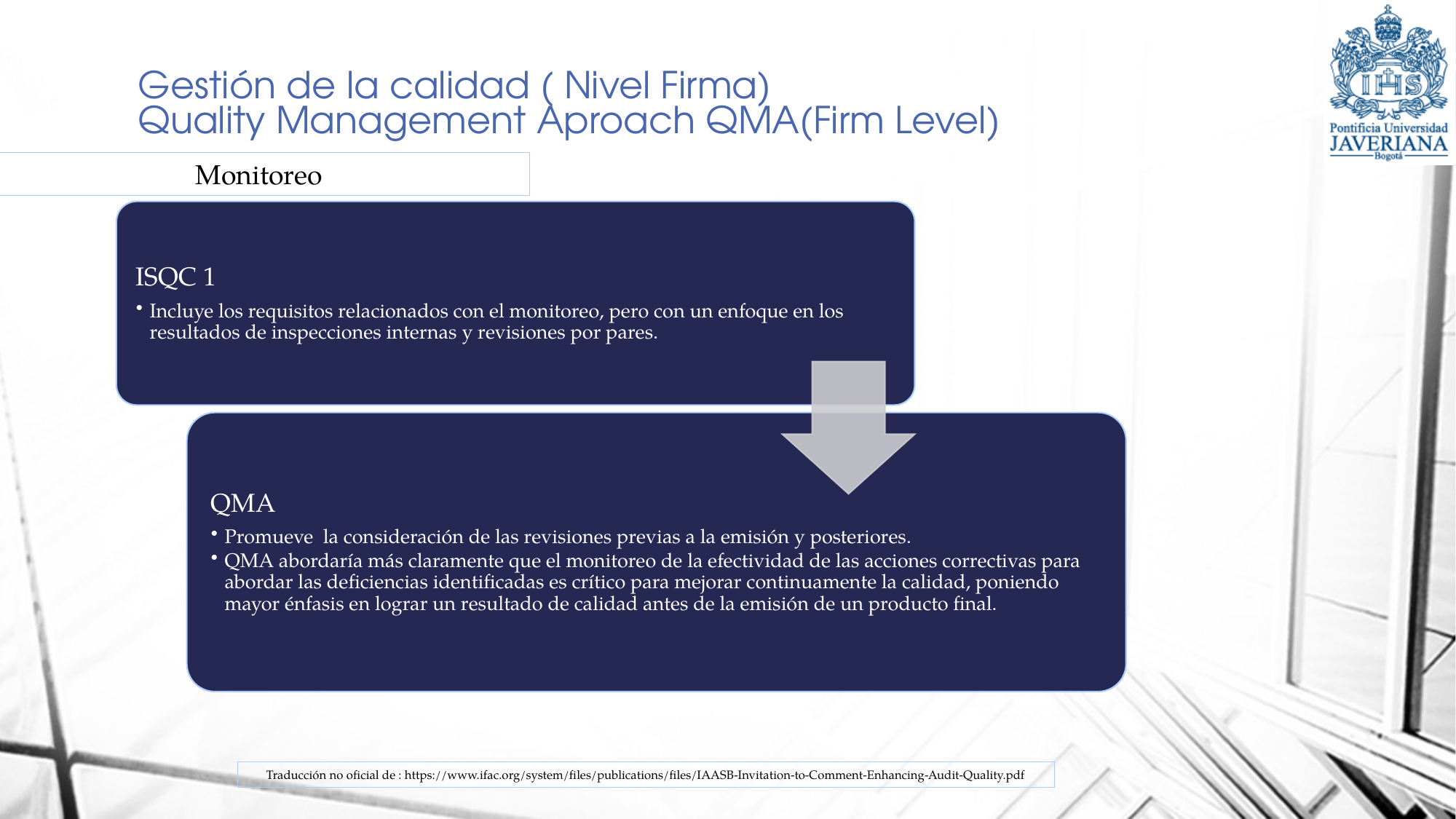

# Gestión de la calidad ( Nivel Firma) Quality Management Aproach QMA(Firm Level)
Monitoreo
ISQC 1
Incluye los requisitos relacionados con el monitoreo, pero con un enfoque en los resultados de inspecciones internas y revisiones por pares.
QMA
Promueve  la consideración de las revisiones previas a la emisión y posteriores.
QMA abordaría más claramente que el monitoreo de la efectividad de las acciones correctivas para abordar las deficiencias identificadas es crítico para mejorar continuamente la calidad, poniendo mayor énfasis en lograr un resultado de calidad antes de la emisión de un producto final.

Traducción no oficial de : https://www.ifac.org/system/files/publications/files/IAASB-Invitation-to-Comment-Enhancing-Audit-Quality.pdf